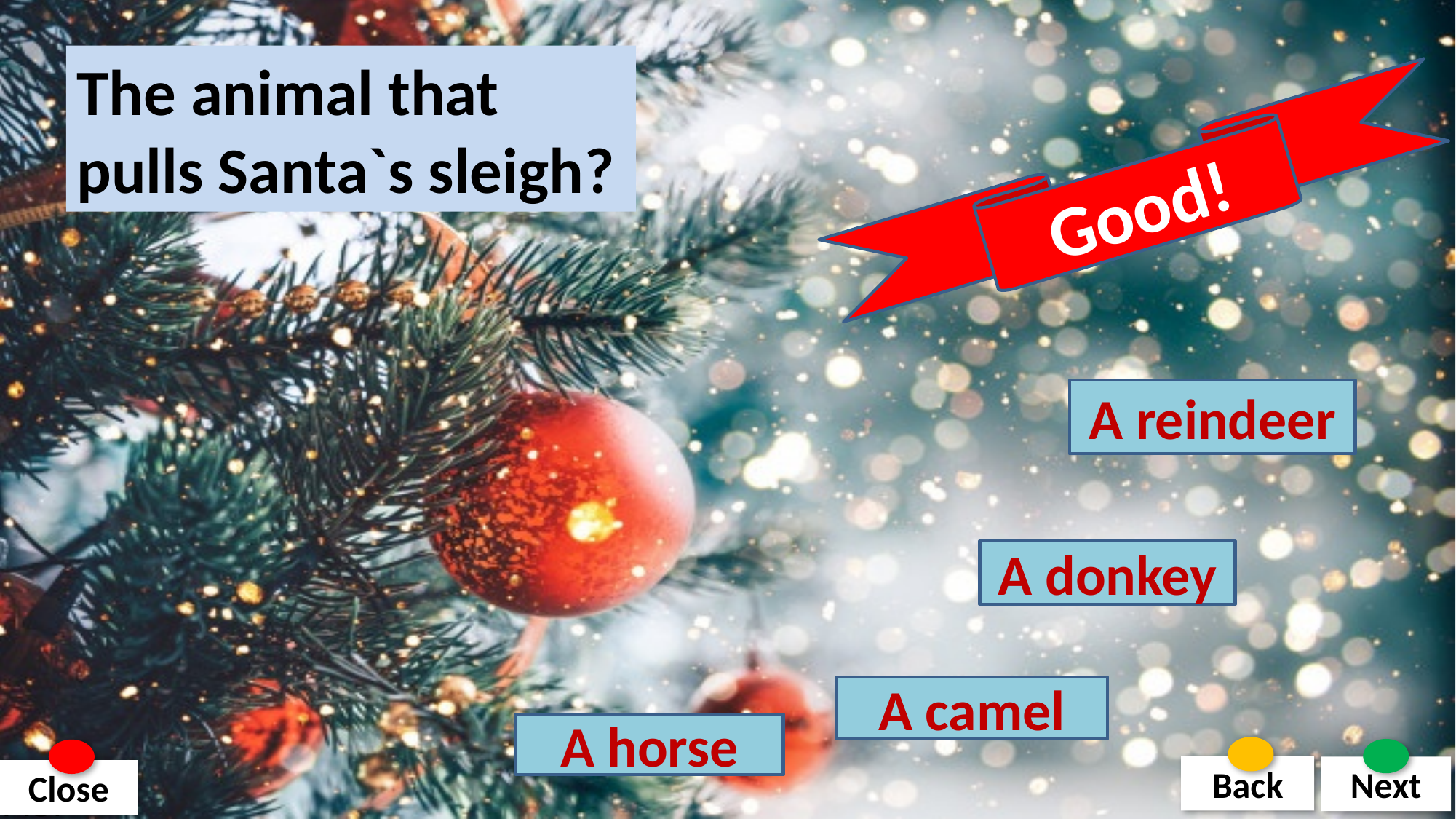

The animal that pulls Santa`s sleigh?
Good!
A reindeer
A donkey
A camel
A horse

Back
Next
Close
ASP